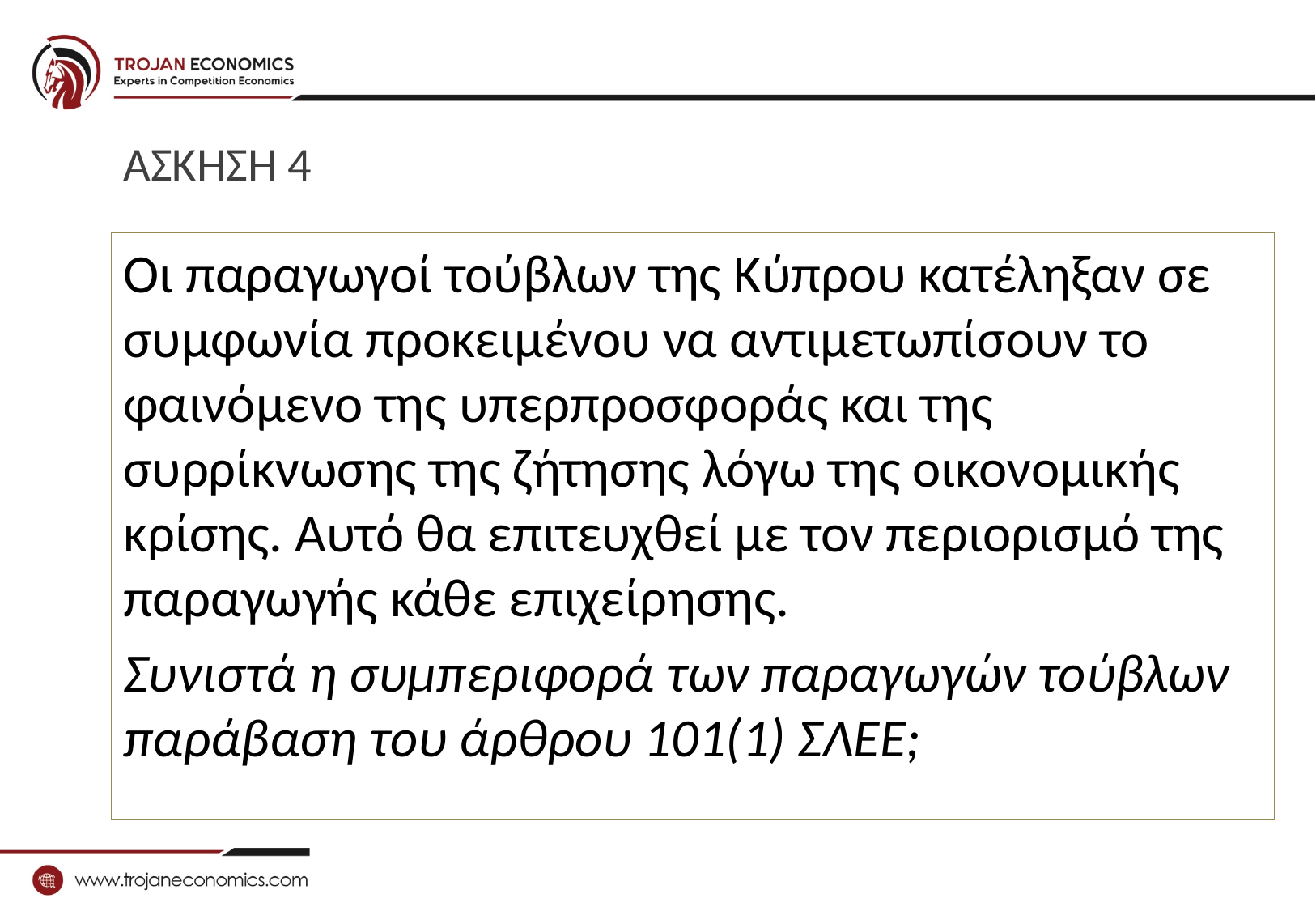

# ΑΣΚΗΣΗ 4
Οι παραγωγοί τούβλων της Κύπρου κατέληξαν σε συμφωνία προκειμένου να αντιμετωπίσουν το φαινόμενο της υπερπροσφοράς και της συρρίκνωσης της ζήτησης λόγω της οικονομικής κρίσης. Αυτό θα επιτευχθεί με τον περιορισμό της παραγωγής κάθε επιχείρησης.
Συνιστά η συμπεριφορά των παραγωγών τούβλων παράβαση του άρθρου 101(1) ΣΛΕΕ;